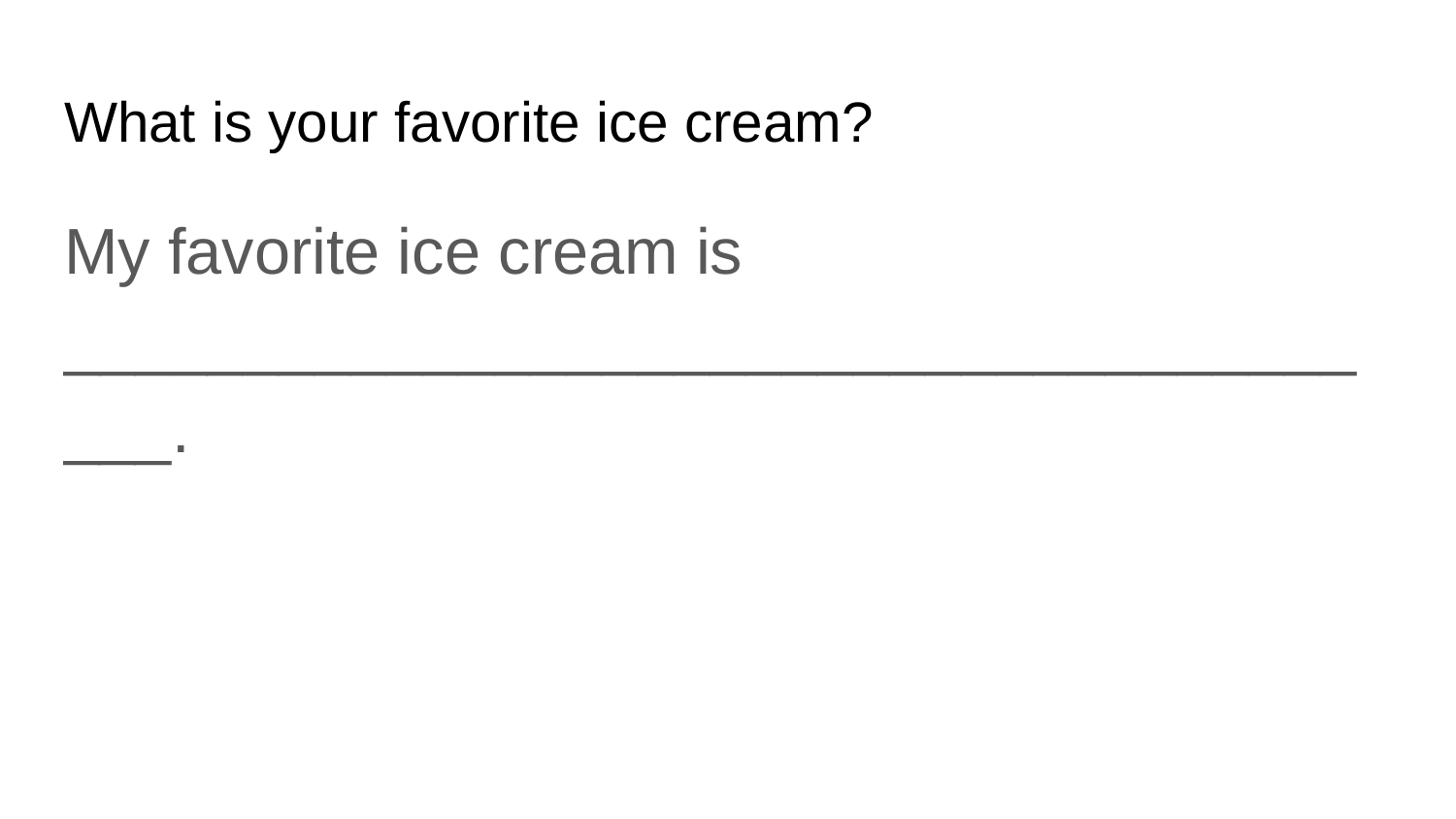

# What is your favorite ice cream?
My favorite ice cream is _______________________________________.